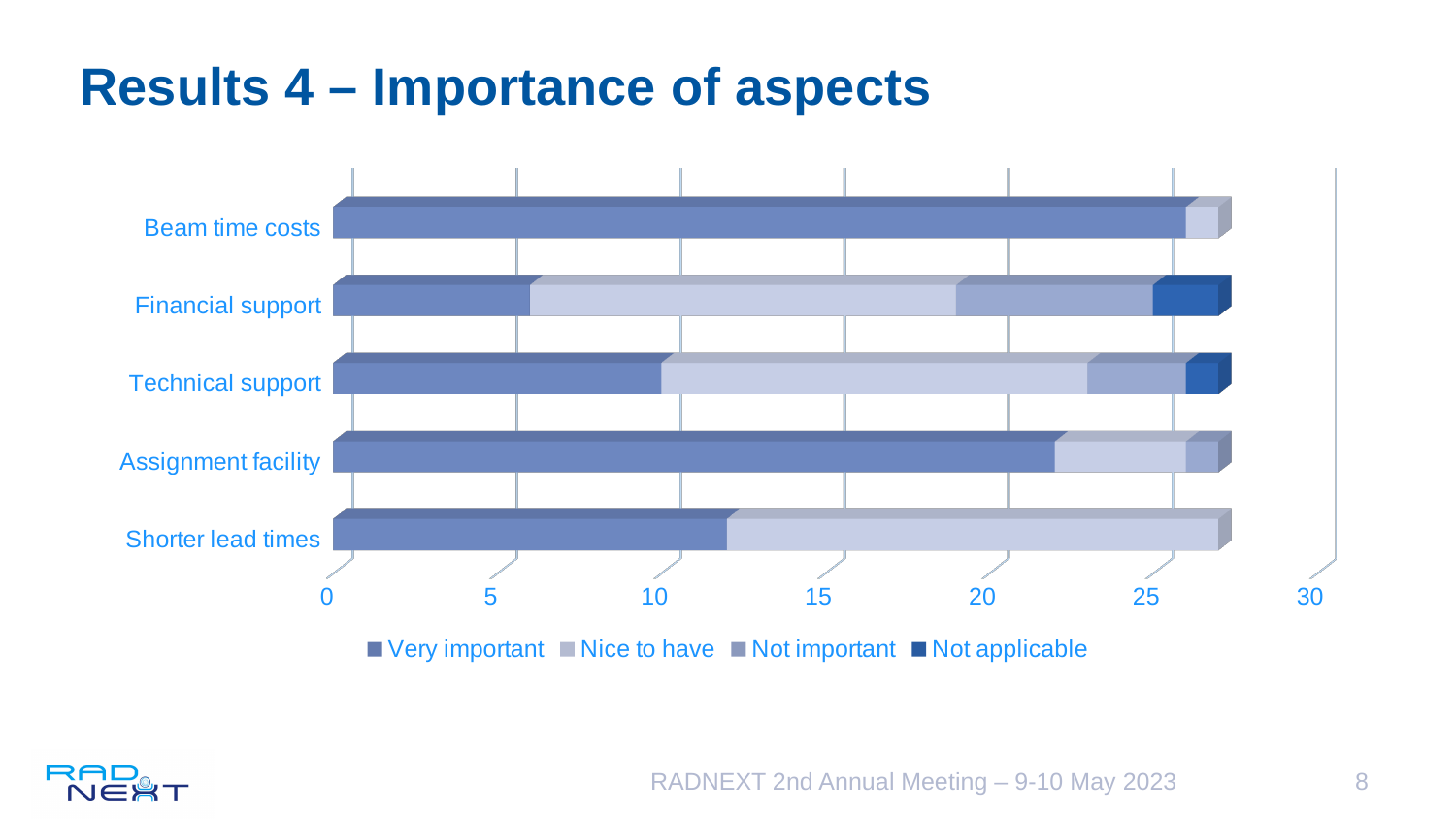

# Results 4 – Importance of aspects

[unsupported chart]

RADNEXT 2nd Annual Meeting – 9-10 May 2023
8